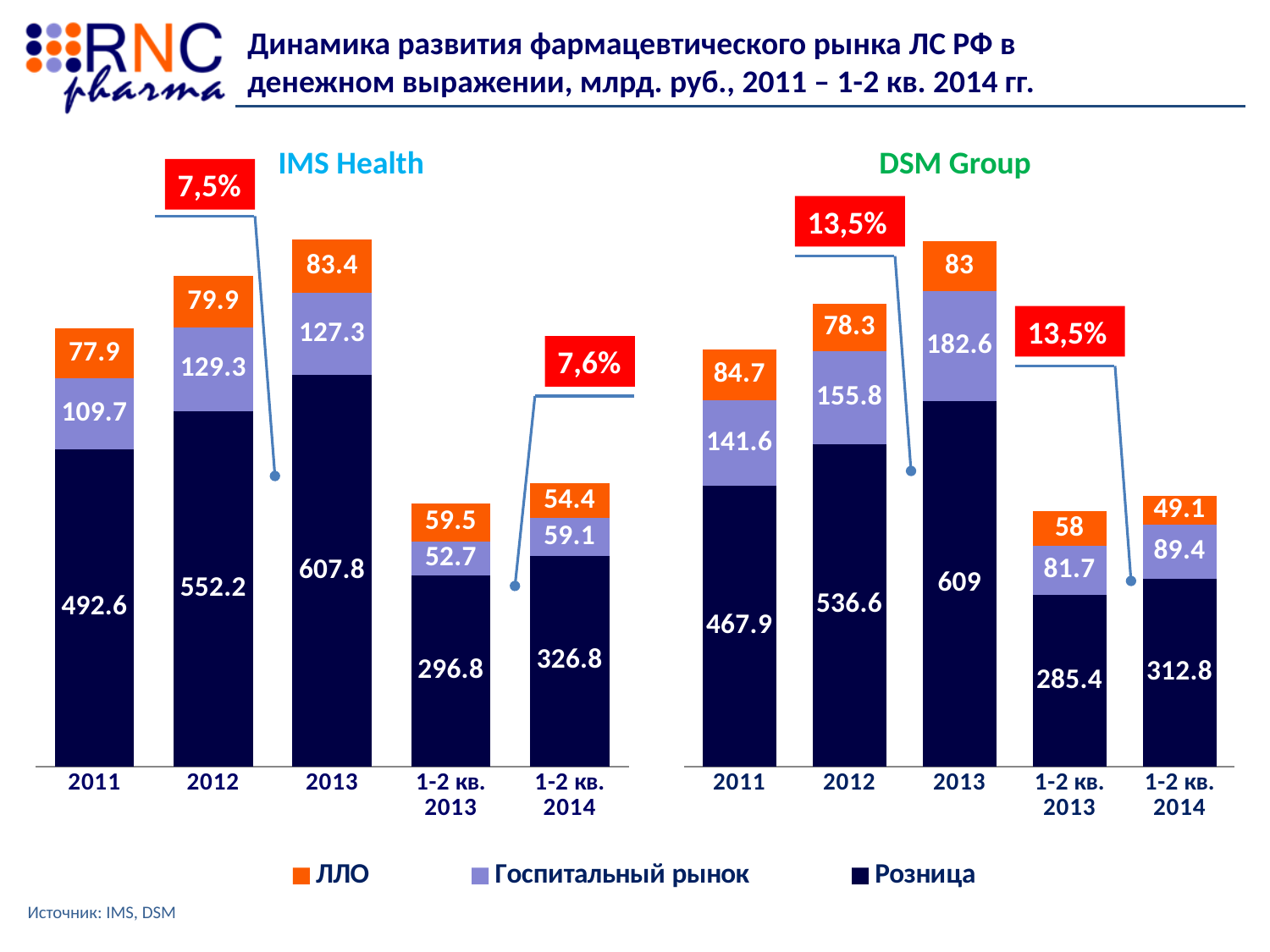

Динамика развития фармацевтического рынка ЛС РФ в денежном выражении, млрд. руб., 2011 – 1-2 кв. 2014 гг.

IMS Health
DSM Group

### Chart

| Category | Розница | Госпитальный рынок | ЛЛО |
|---|---|---|---|
| 2011 | 467.9 | 141.6 | 84.7 |
| 2012 | 536.6 | 155.8 | 78.3 |
| 2013 | 609.0 | 182.6 | 83.0 |
| 1-2 кв. 2013 | 285.39999999999975 | 81.7 | 58.0 |
| 1-2 кв. 2014 | 312.8 | 89.4 | 49.1 |
7,5%

### Chart

| Category | Розница | Госпитальный рынок | ЛЛО |
|---|---|---|---|
| 2011 | 492.6 | 109.7 | 77.9 |
| 2012 | 552.2 | 129.3 | 79.9 |
| 2013 | 607.8 | 127.3 | 83.4 |
| 1-2 кв. 2013 | 296.8 | 52.7 | 59.5 |
| 1-2 кв. 2014 | 326.8 | 59.1 | 54.4 |
13,5%
13,5%
7,6%
Источник: IMS, DSM